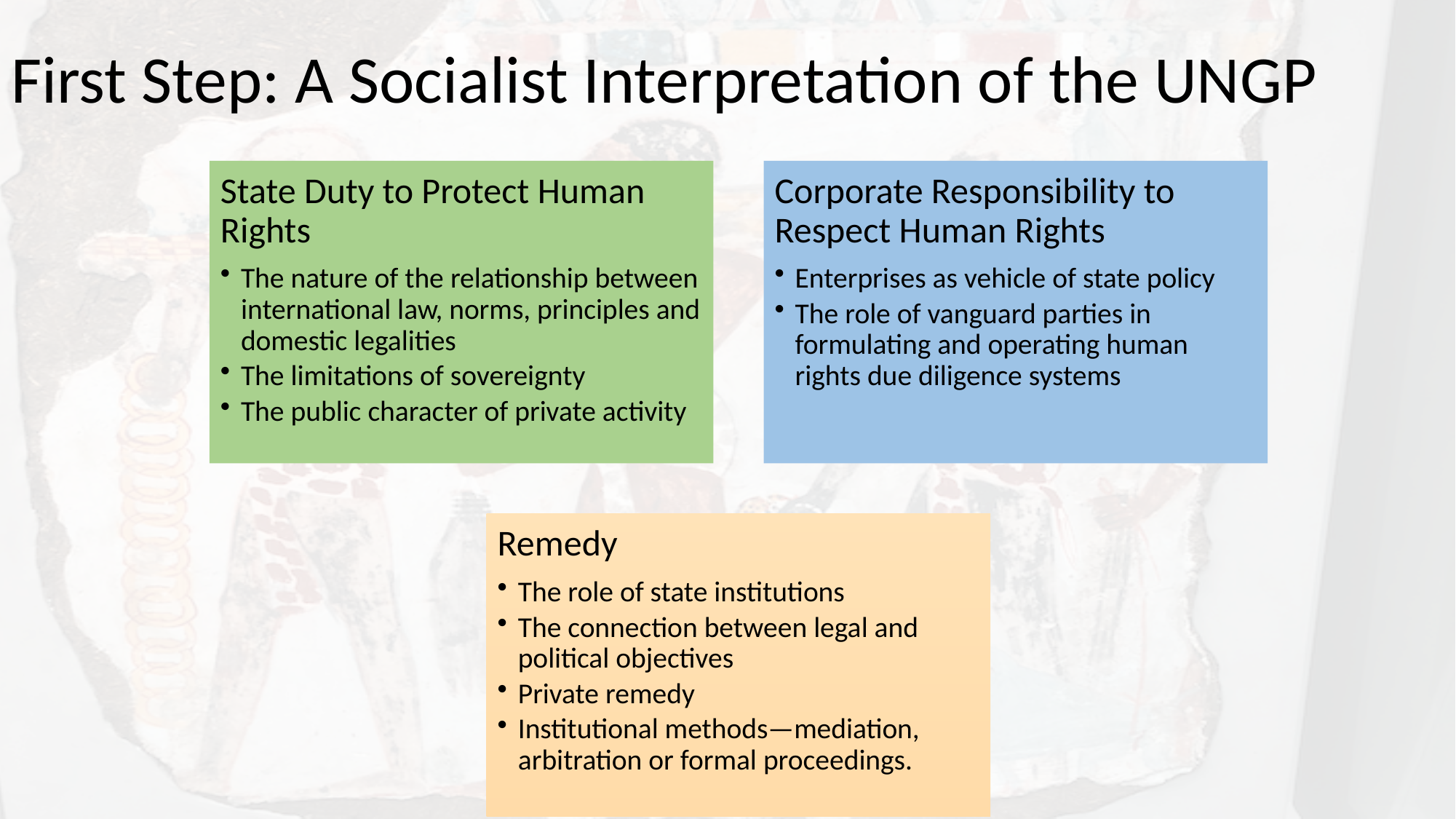

# First Step: A Socialist Interpretation of the UNGP
State Duty to Protect Human Rights
The nature of the relationship between international law, norms, principles and domestic legalities
The limitations of sovereignty
The public character of private activity
Corporate Responsibility to Respect Human Rights
Enterprises as vehicle of state policy
The role of vanguard parties in formulating and operating human rights due diligence systems
Remedy
The role of state institutions
The connection between legal and political objectives
Private remedy
Institutional methods—mediation, arbitration or formal proceedings.